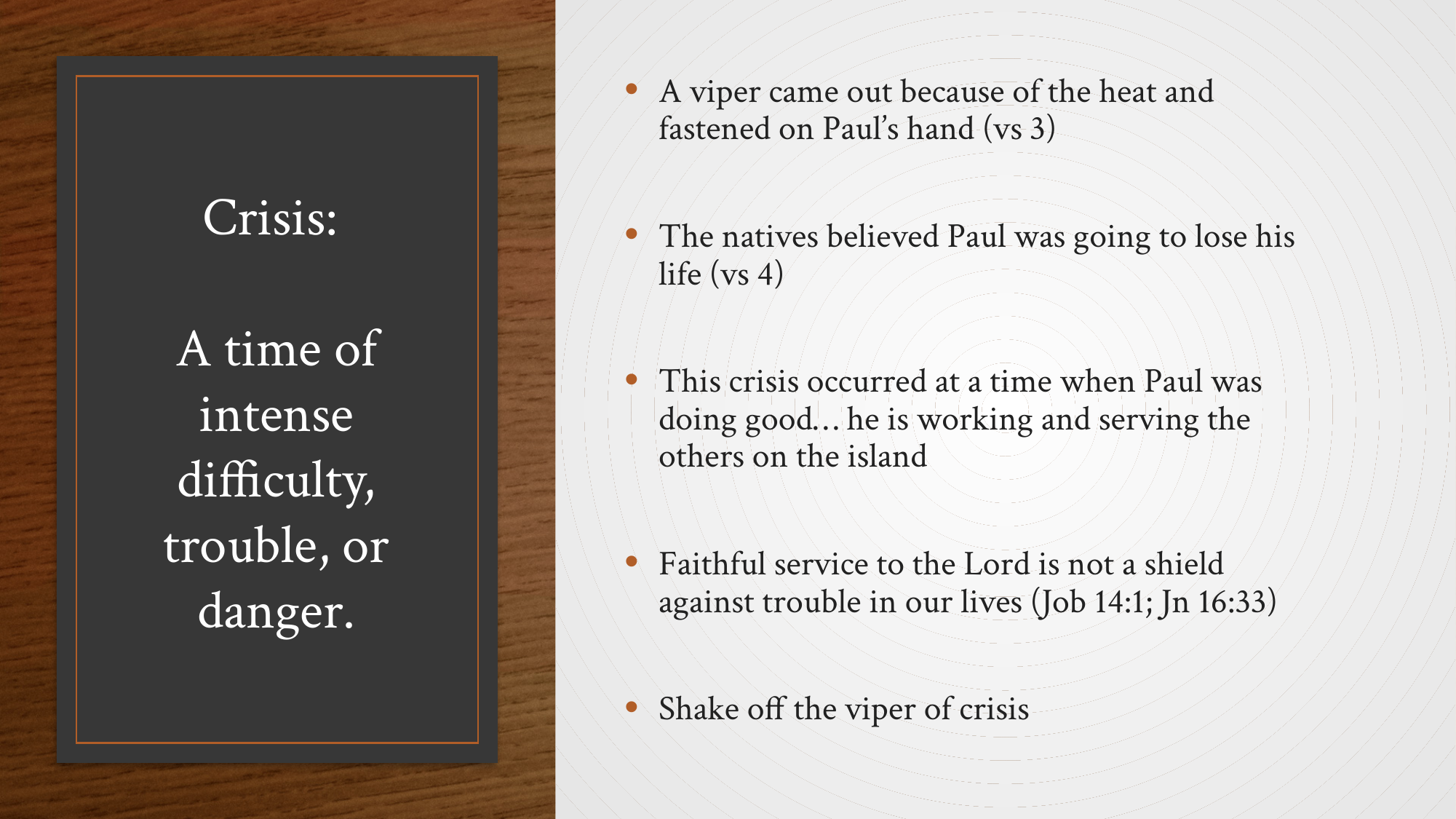

A viper came out because of the heat and fastened on Paul’s hand (vs 3)

The natives believed Paul was going to lose his life (vs 4)

This crisis occurred at a time when Paul was doing good… he is working and serving the others on the island

Faithful service to the Lord is not a shield against trouble in our lives (Job 14:1; Jn 16:33)

Shake off the viper of crisis

# Crisis: A time of intense difficulty, trouble, or danger.